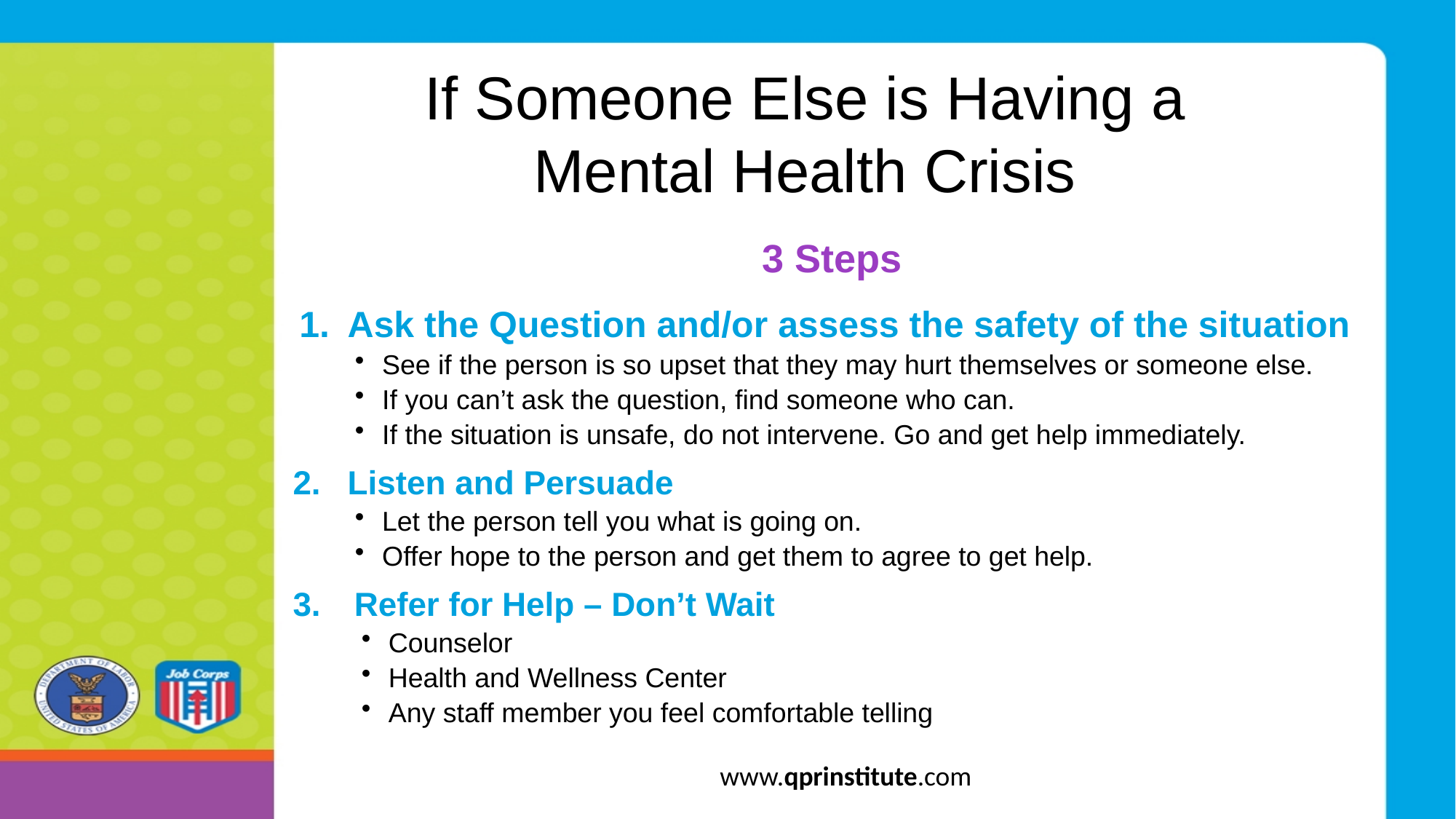

# If Someone Else is Having a Mental Health Crisis
3 Steps
Ask the Question and/or assess the safety of the situation
See if the person is so upset that they may hurt themselves or someone else.
If you can’t ask the question, find someone who can.
If the situation is unsafe, do not intervene. Go and get help immediately.
Listen and Persuade
Let the person tell you what is going on.
Offer hope to the person and get them to agree to get help.
Refer for Help – Don’t Wait
Counselor
Health and Wellness Center
Any staff member you feel comfortable telling
www.qprinstitute.com